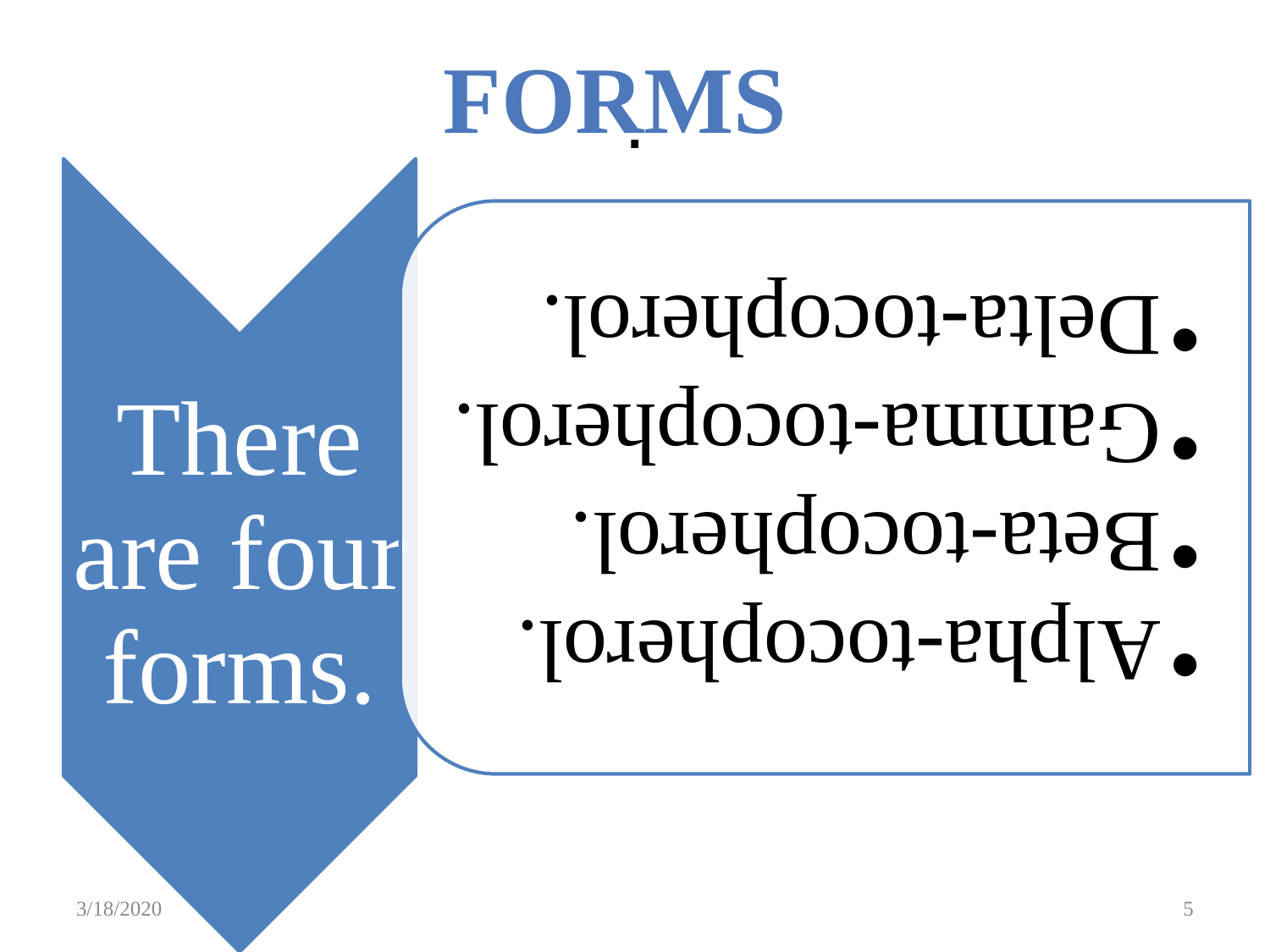

Forms
# .
There are four forms.
Alpha-tocopherol.
Beta-tocopherol.
Gamma-tocopherol.
Delta-tocopherol.
3/18/2020
5